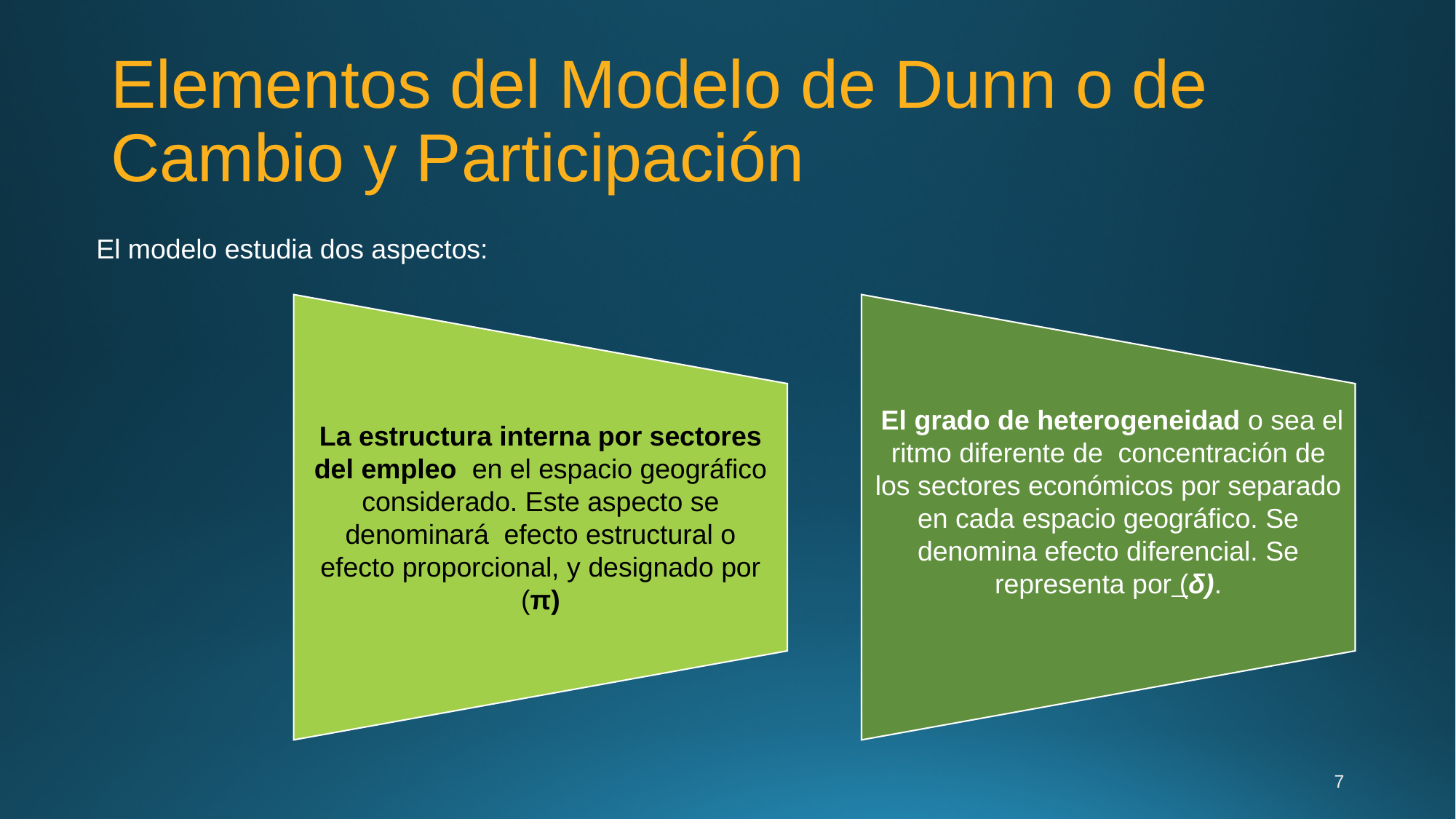

# Elementos del Modelo de Dunn o de Cambio y Participación
El modelo estudia dos aspectos:
La estructura interna por sectores del empleo  en el espacio geográfico considerado. Este aspecto se denominará  efecto estructural o efecto proporcional, y designado por (π)
 El grado de heterogeneidad o sea el ritmo diferente de  concentración de los sectores económicos por separado en cada espacio geográfico. Se denomina efecto diferencial. Se representa por (δ).
7